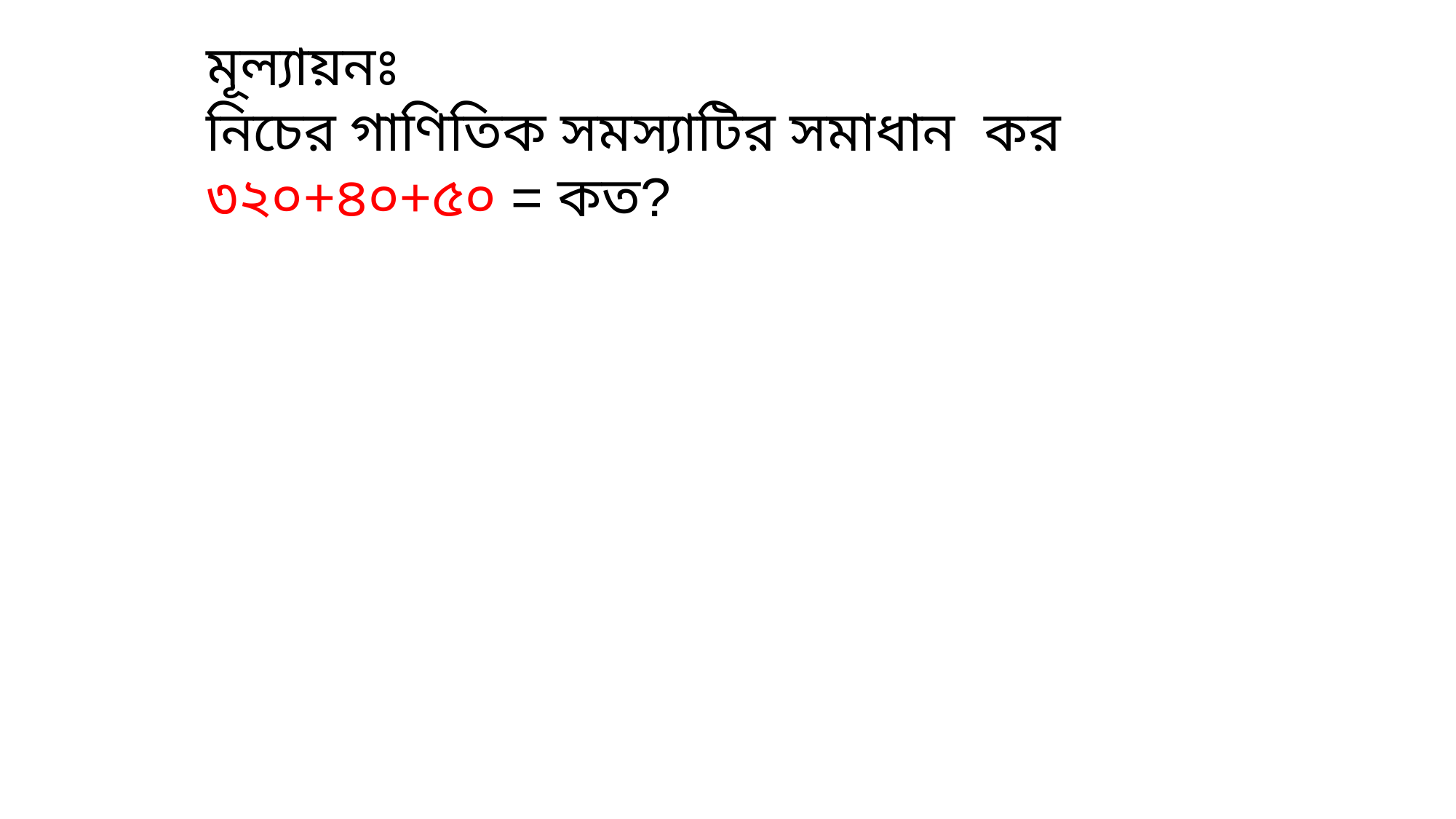

মূল্যায়নঃ
নিচের গাণিতিক সমস্যাটির সমাধান  কর
৩২০+৪০+৫০ = কত?